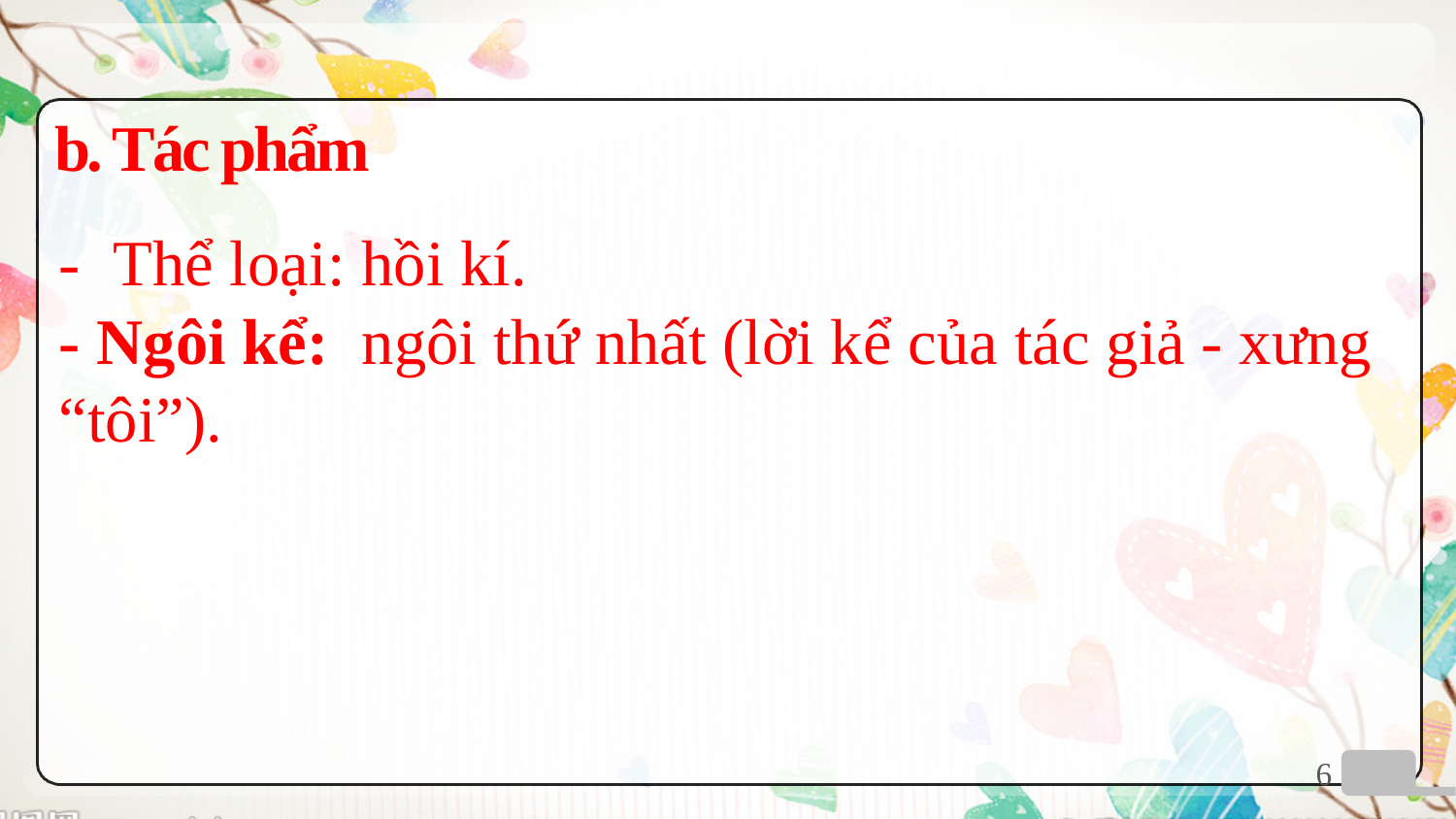

b. Tác phẩm
-  Thể loại: hồi kí.
- Ngôi kể:  ngôi thứ nhất (lời kể của tác giả - xưng “tôi”).